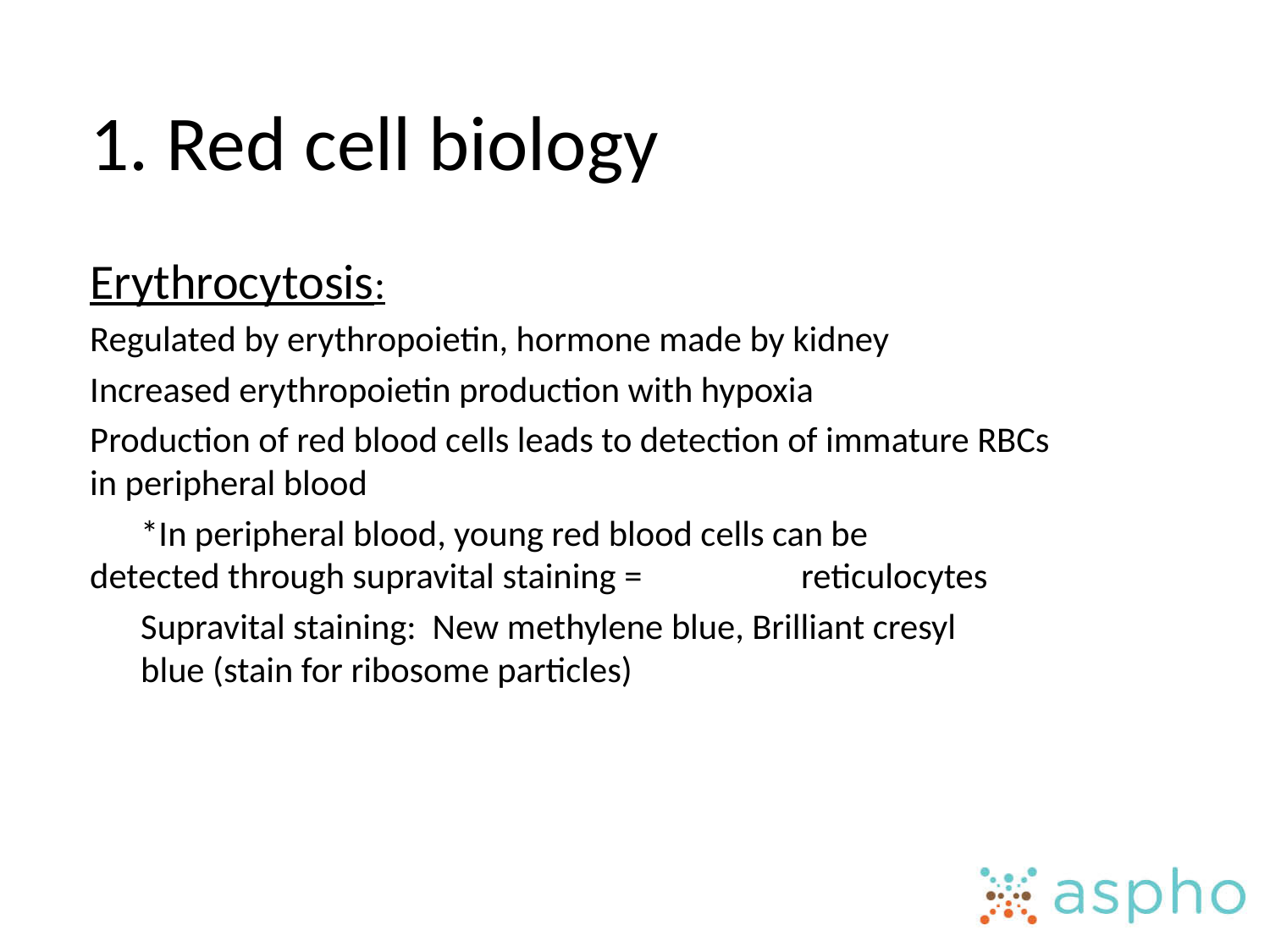

# 1. Red cell biology
Erythrocytosis:
Regulated by erythropoietin, hormone made by kidney
Increased erythropoietin production with hypoxia
Production of red blood cells leads to detection of immature RBCs in peripheral blood
	*In peripheral blood, young red blood cells can be 			detected through supravital staining = 			reticulocytes
	Supravital staining:  New methylene blue, Brilliant cresyl 		blue (stain for ribosome particles)